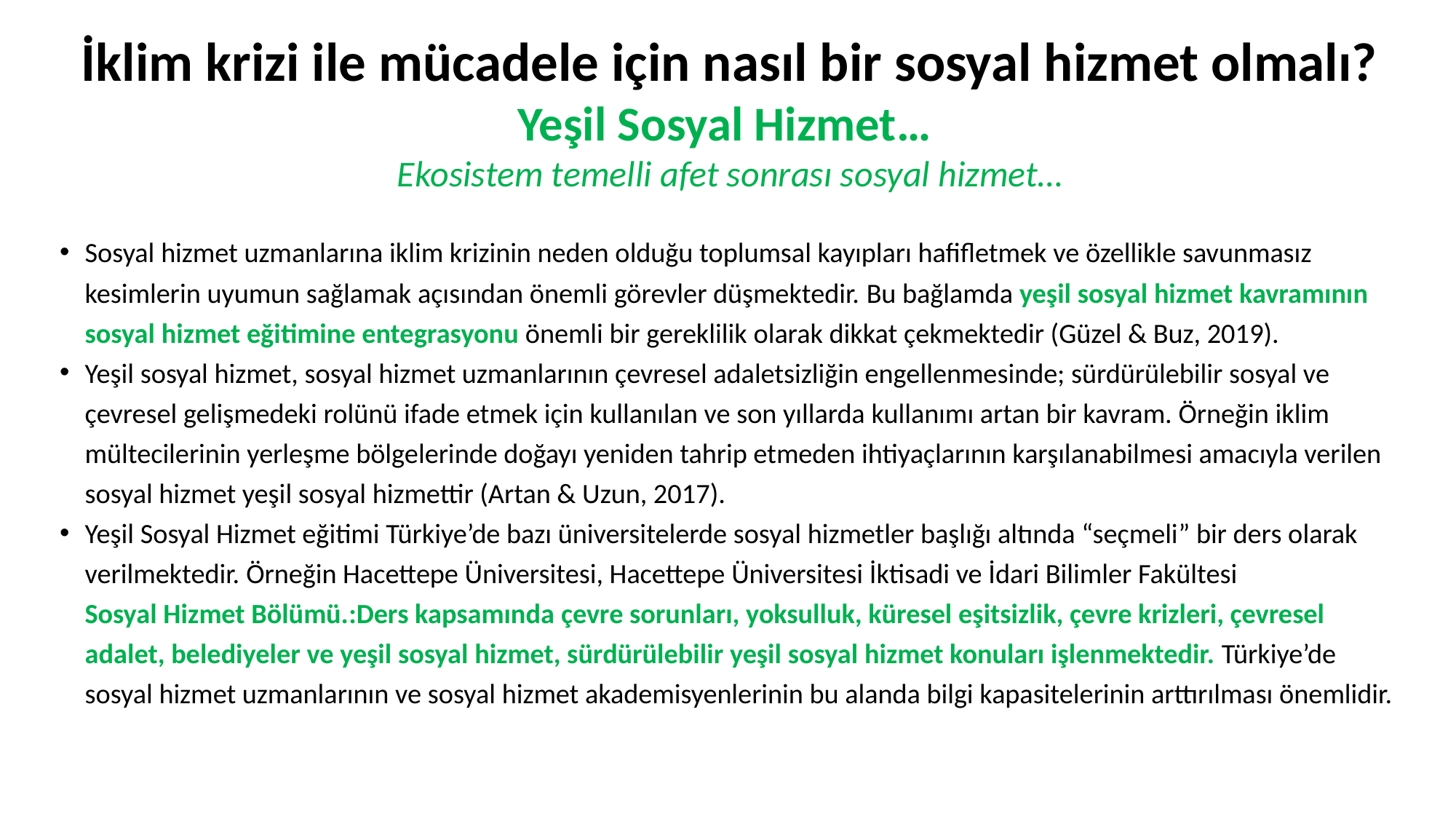

# İklim krizi ile mücadele için nasıl bir sosyal hizmet olmalı? Yeşil Sosyal Hizmet… Ekosistem temelli afet sonrası sosyal hizmet…
Sosyal hizmet uzmanlarına iklim krizinin neden olduğu toplumsal kayıpları hafifletmek ve özellikle savunmasız kesimlerin uyumun sağlamak açısından önemli görevler düşmektedir. Bu bağlamda yeşil sosyal hizmet kavramının sosyal hizmet eğitimine entegrasyonu önemli bir gereklilik olarak dikkat çekmektedir (Güzel & Buz, 2019).
Yeşil sosyal hizmet, sosyal hizmet uzmanlarının çevresel adaletsizliğin engellenmesinde; sürdürülebilir sosyal ve çevresel gelişmedeki rolünü ifade etmek için kullanılan ve son yıllarda kullanımı artan bir kavram. Örneğin iklim mültecilerinin yerleşme bölgelerinde doğayı yeniden tahrip etmeden ihtiyaçlarının karşılanabilmesi amacıyla verilen sosyal hizmet yeşil sosyal hizmettir (Artan & Uzun, 2017).
Yeşil Sosyal Hizmet eğitimi Türkiye’de bazı üniversitelerde sosyal hizmetler başlığı altında “seçmeli” bir ders olarak verilmektedir. Örneğin Hacettepe Üniversitesi, Hacettepe Üniversitesi İktisadi ve İdari Bilimler Fakültesi
Sosyal Hizmet Bölümü.:Ders kapsamında çevre sorunları, yoksulluk, küresel eşitsizlik, çevre krizleri, çevresel adalet, belediyeler ve yeşil sosyal hizmet, sürdürülebilir yeşil sosyal hizmet konuları işlenmektedir. Türkiye’de sosyal hizmet uzmanlarının ve sosyal hizmet akademisyenlerinin bu alanda bilgi kapasitelerinin arttırılması önemlidir.